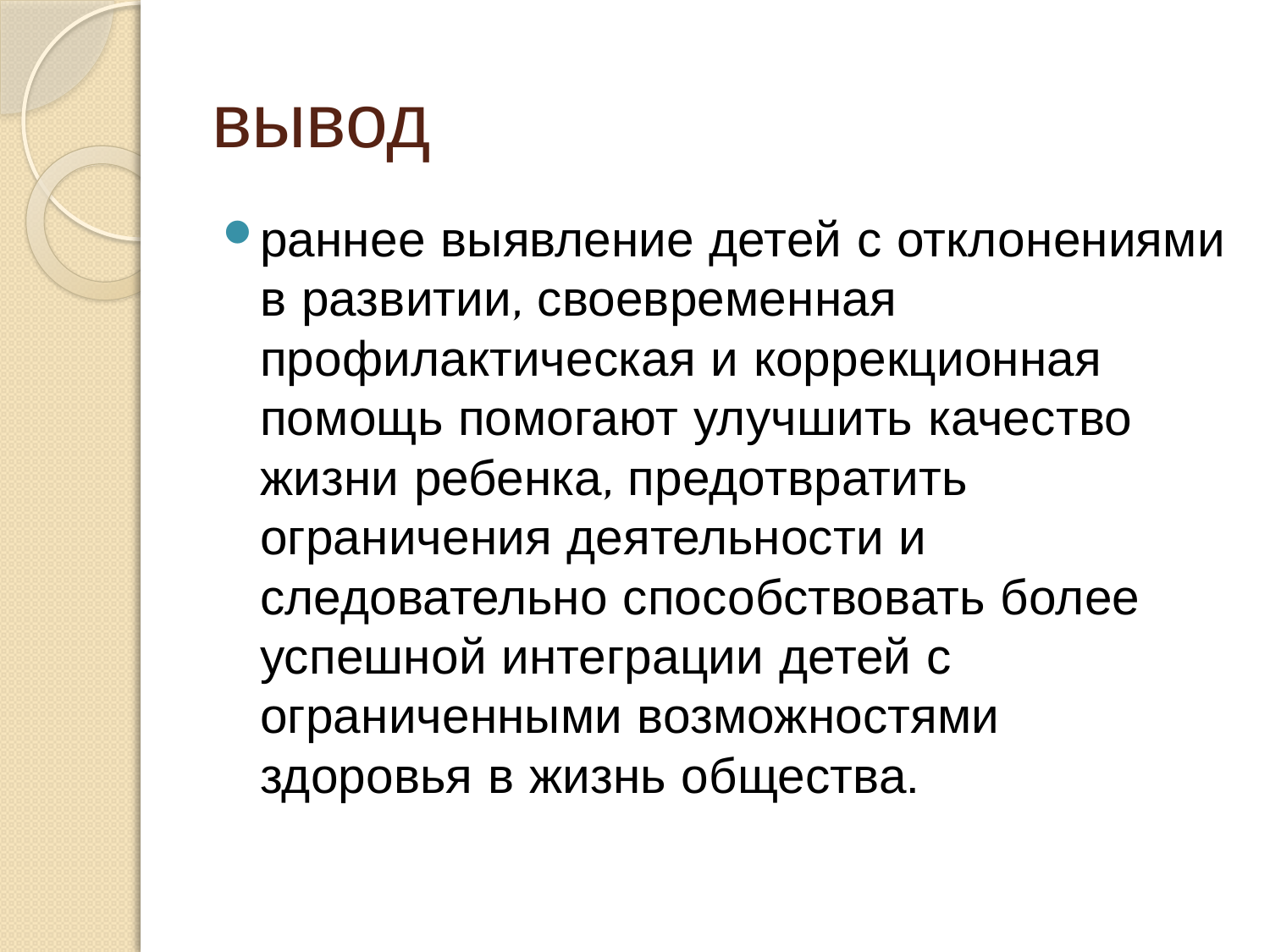

# вывод
раннее выявление детей с отклонениями в развитии, своевременная профилактическая и коррекционная помощь помогают улучшить качество жизни ребенка, предотвратить ограничения деятельности и следовательно способствовать более успешной интеграции детей с ограниченными возможностями здоровья в жизнь общества.